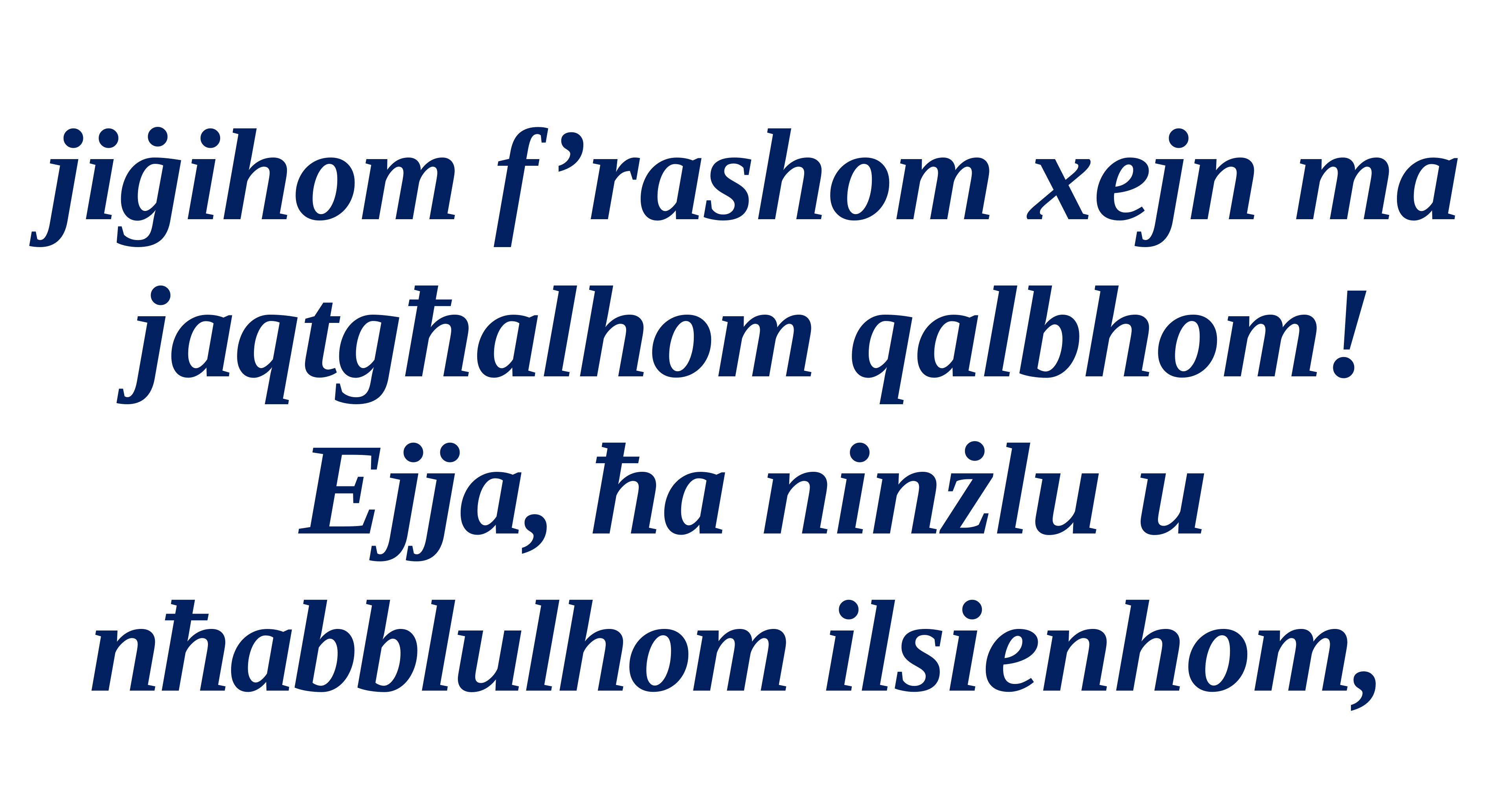

jiġihom f’rashom xejn ma jaqtgħalhom qalbhom! Ejja, ħa ninżlu u nħabblulhom ilsienhom,